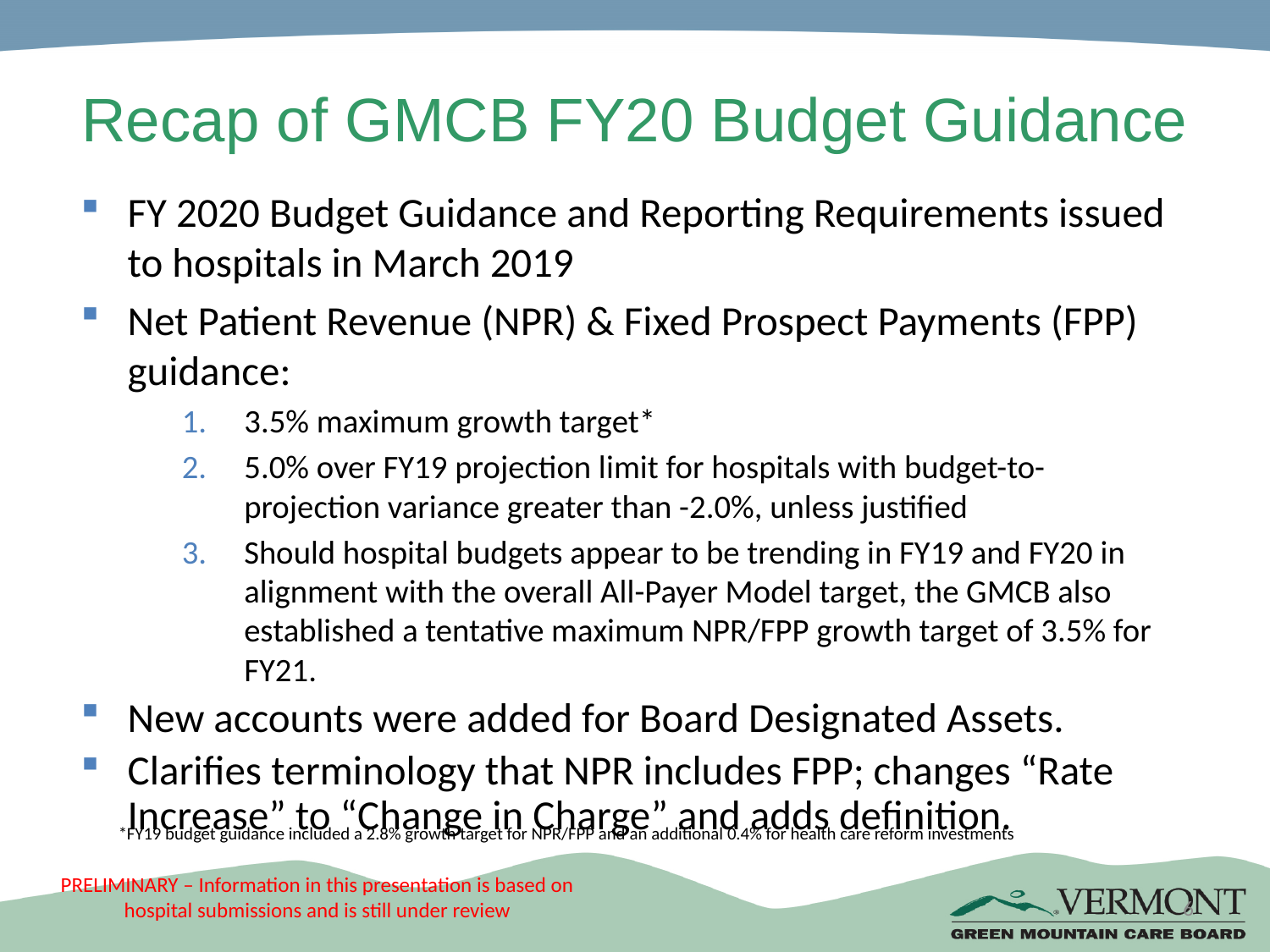

# Recap of GMCB FY20 Budget Guidance
FY 2020 Budget Guidance and Reporting Requirements issued to hospitals in March 2019
Net Patient Revenue (NPR) & Fixed Prospect Payments (FPP) guidance:
3.5% maximum growth target*
5.0% over FY19 projection limit for hospitals with budget-to-projection variance greater than -2.0%, unless justified
Should hospital budgets appear to be trending in FY19 and FY20 in alignment with the overall All-Payer Model target, the GMCB also established a tentative maximum NPR/FPP growth target of 3.5% for FY21.
New accounts were added for Board Designated Assets.
Clarifies terminology that NPR includes FPP; changes “Rate Increase” to “Change in Charge” and adds definition.

*FY19 budget guidance included a 2.8% growth target for NPR/FPP and an additional 0.4% for health care reform investments
6